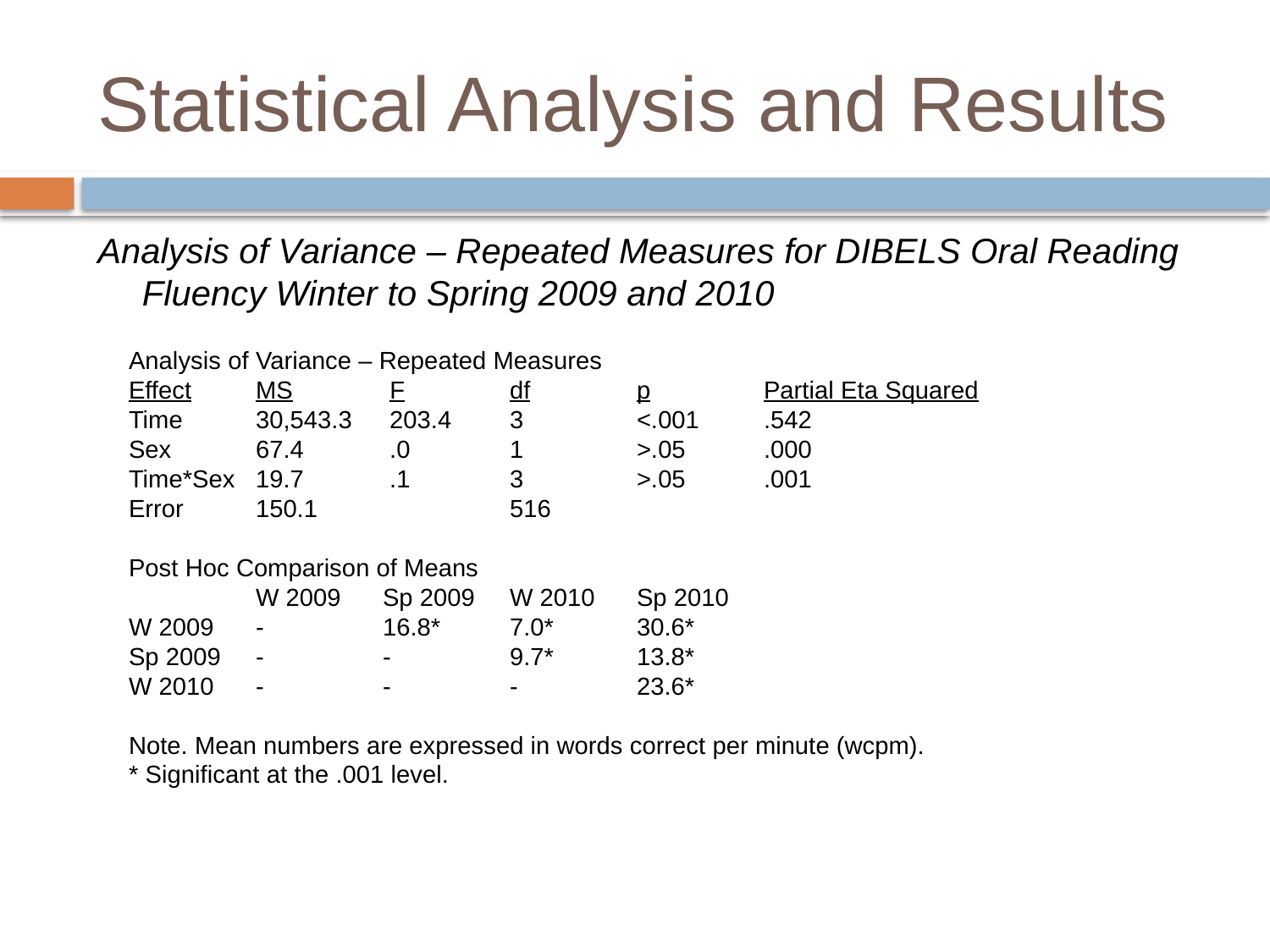

# Statistical Analysis and Results
Analysis of Variance – Repeated Measures for DIBELS Oral Reading Fluency Winter to Spring 2009 and 2010

Analysis of Variance – Repeated Measures
Effect	MS	 F	df	p	Partial Eta Squared
Time	30,543.3	 203.4	3	<.001	.542
Sex	67.4	 .0	1	>.05	.000
Time*Sex	19.7	 .1	3	>.05	.001
Error	150.1		516

Post Hoc Comparison of Means
	W 2009	Sp 2009	W 2010	Sp 2010
W 2009	-	16.8*	7.0*	30.6*
Sp 2009	-	-	9.7*	13.8*
W 2010	-	-	-	23.6*

Note. Mean numbers are expressed in words correct per minute (wcpm).
* Significant at the .001 level.